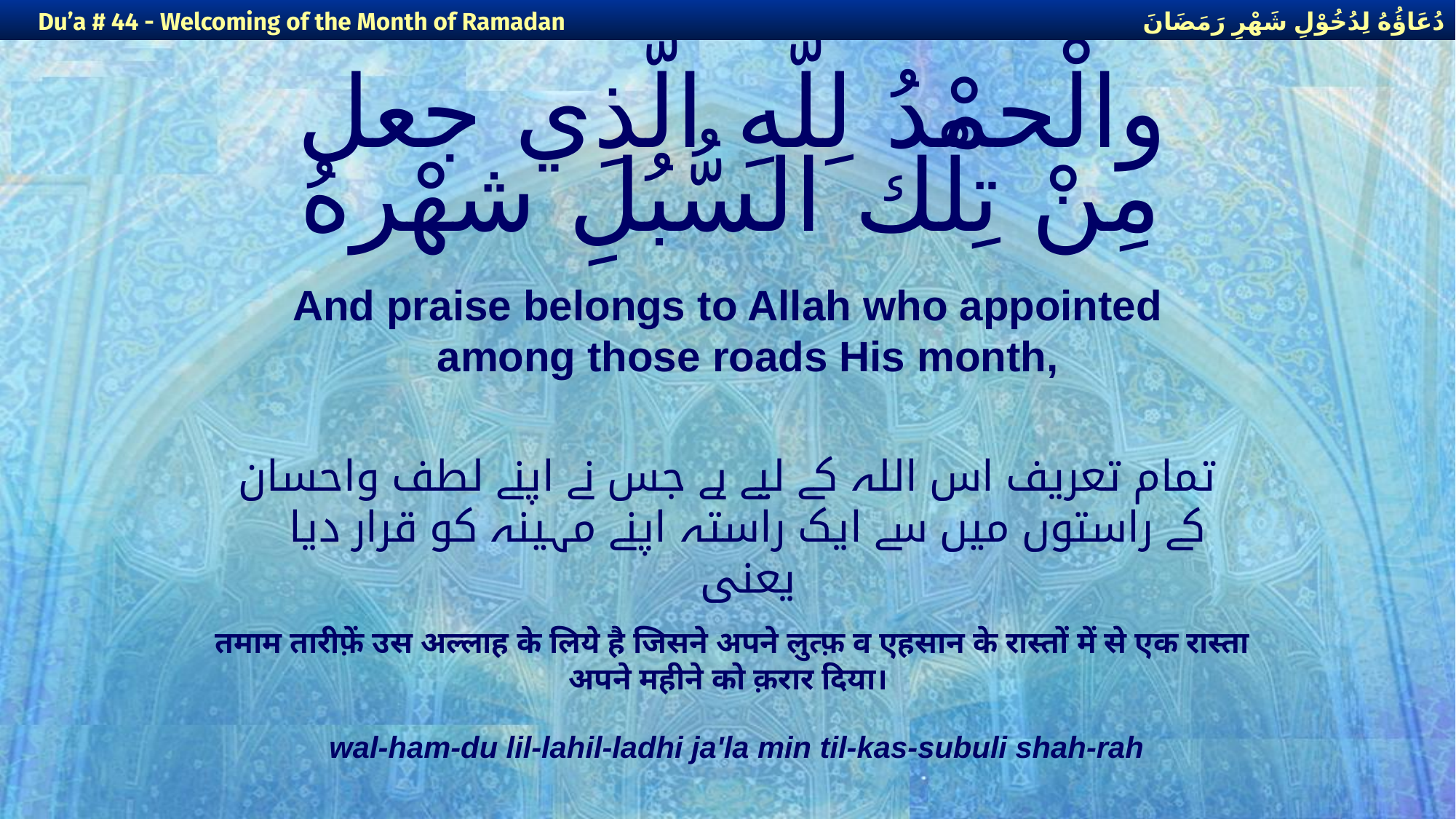

دُعَاؤُهُ لِدُخُوْلِ شَهْرِ رَمَضَانَ
دُعَاؤُهُ لِدُخُوْلِ شَهْرِ رَمَضَانَ
Du’a # 44 - Welcoming of the Month of Ramadan
Du’a # 44 - Welcoming of the Month of Ramadan
# والْحمْدُ لِلّهِ الّذِي جعل مِنْ تِلْك السُّبُلِ شهْرهُ
And praise belongs to Allah who appointed among those roads His month,

تمام تعریف اس اللہ کے لیے ہے جس نے اپنے لطف واحسان کے راستوں میں سے ایک راستہ اپنے مہینہ کو قرار دیا یعنی

तमाम तारीफ़ें उस अल्लाह के लिये है जिसने अपने लुत्फ़ व एहसान के रास्तों में से एक रास्ता अपने महीने को क़रार दिया।
wal-ham-du lil-lahil-ladhi ja'la min til-kas-subuli shah-rah